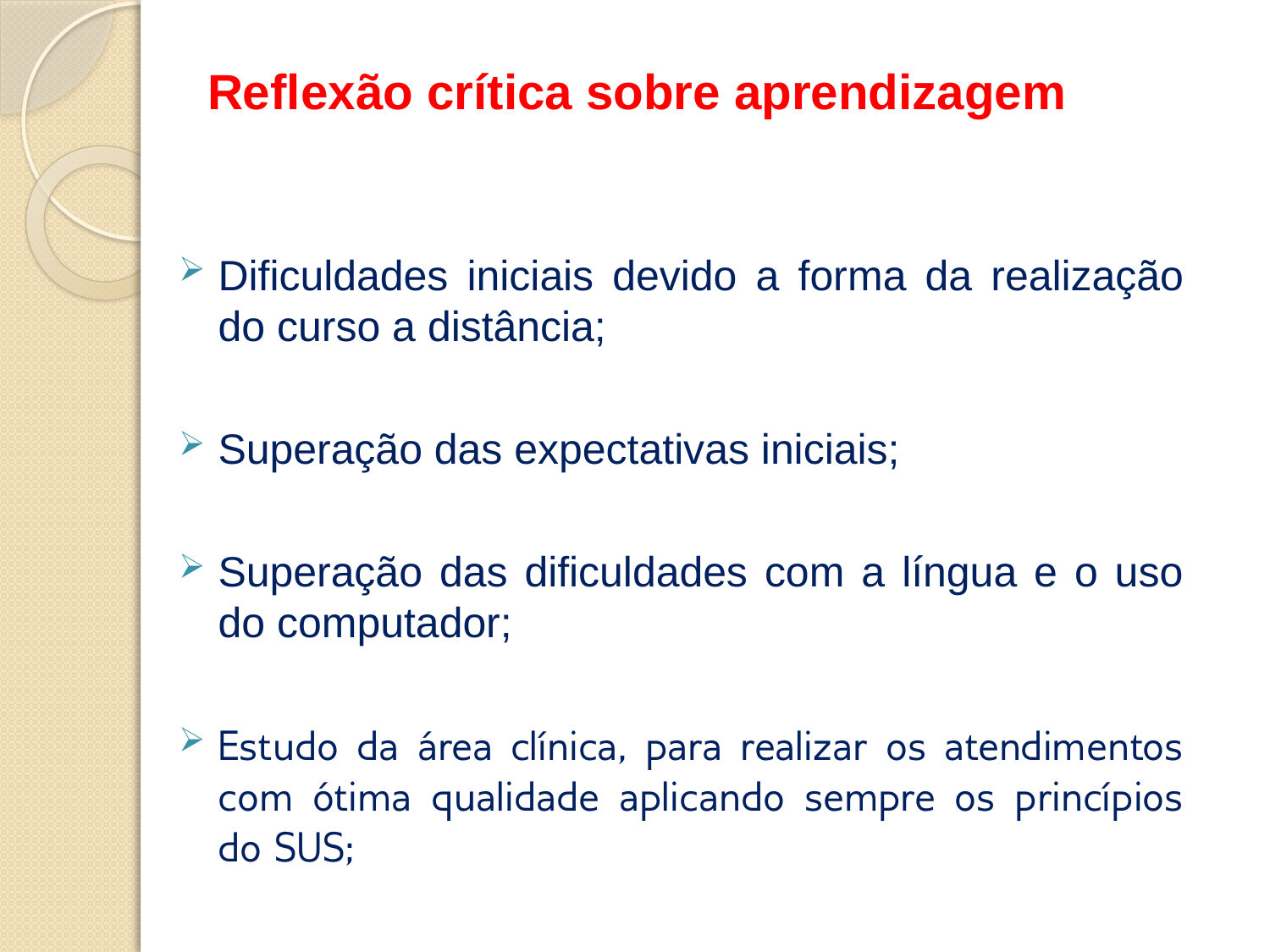

# Reflexão crítica sobre aprendizagem

Dificuldades iniciais devido a forma da realização do curso a distância;

Superação das expectativas iniciais;

Superação das dificuldades com a língua e o uso do computador;

Estudo da área clínica, para realizar os atendimentos com ótima qualidade aplicando sempre os princípios do SUS;